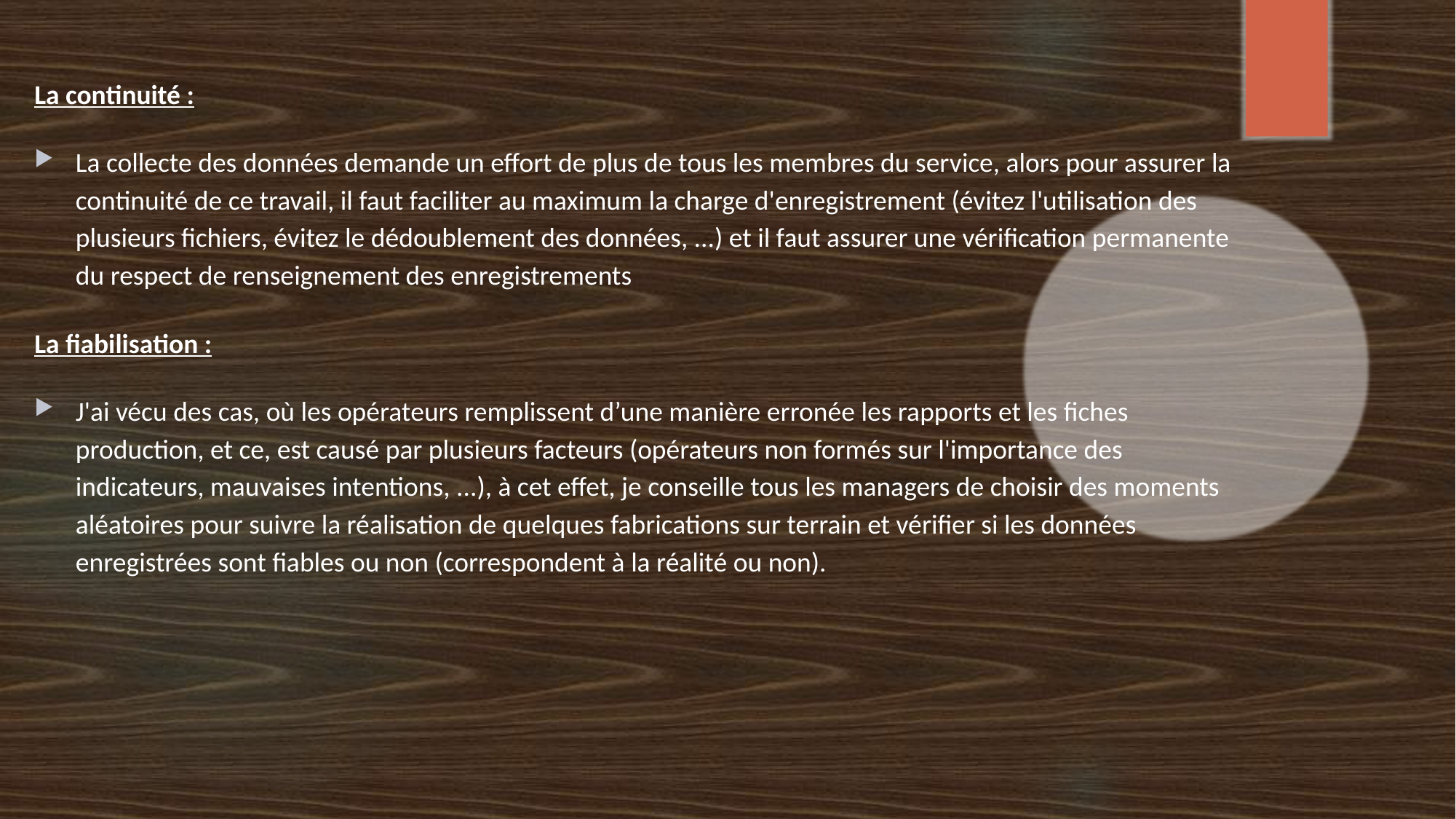

La continuité :
La collecte des données demande un effort de plus de tous les membres du service, alors pour assurer la continuité de ce travail, il faut faciliter au maximum la charge d'enregistrement (évitez l'utilisation des plusieurs fichiers, évitez le dédoublement des données, ...) et il faut assurer une vérification permanente du respect de renseignement des enregistrements
La fiabilisation :
J'ai vécu des cas, où les opérateurs remplissent d’une manière erronée les rapports et les fiches production, et ce, est causé par plusieurs facteurs (opérateurs non formés sur l'importance des indicateurs, mauvaises intentions, ...), à cet effet, je conseille tous les managers de choisir des moments aléatoires pour suivre la réalisation de quelques fabrications sur terrain et vérifier si les données enregistrées sont fiables ou non (correspondent à la réalité ou non).